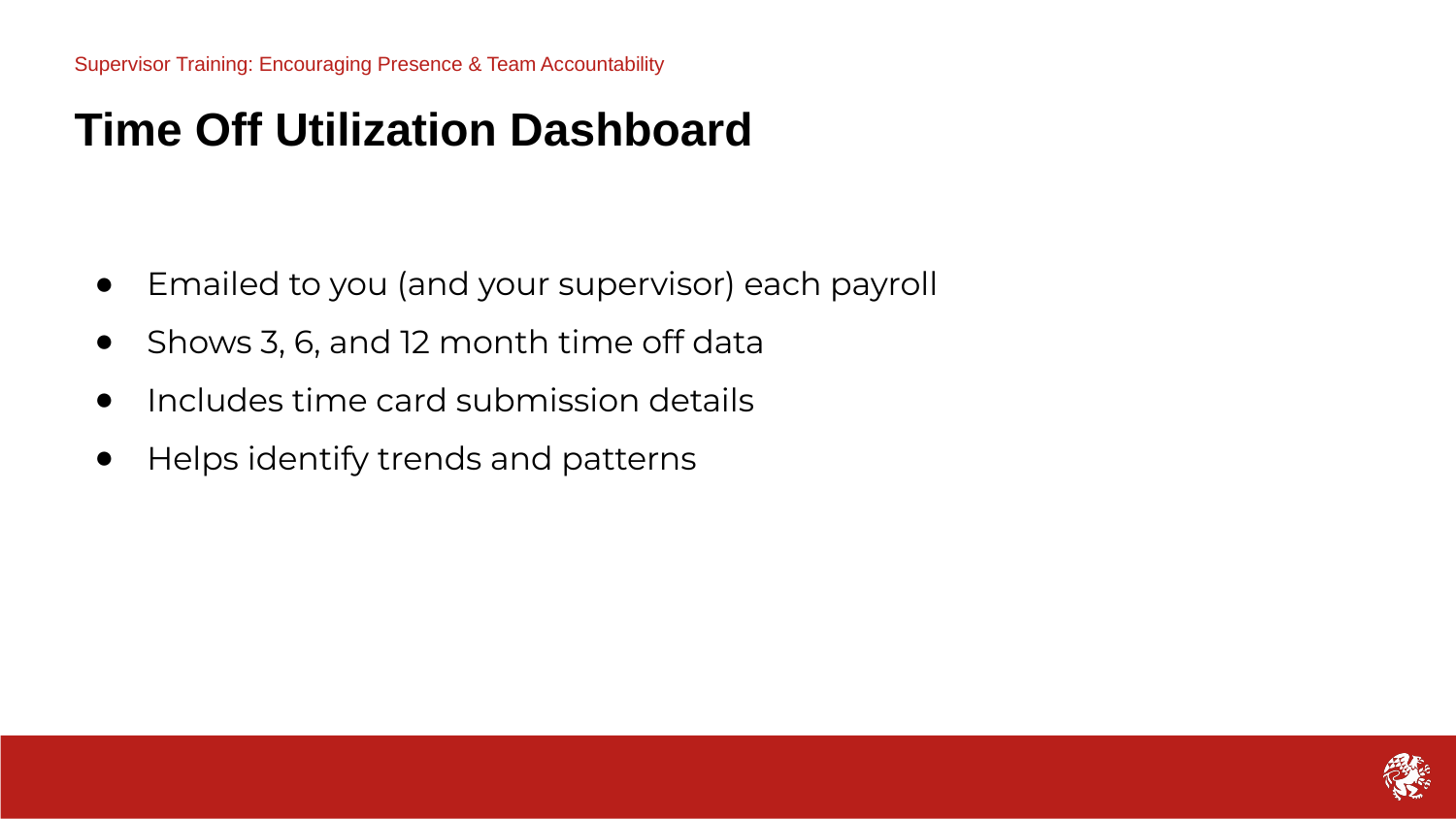

Supervisor Training: Encouraging Presence & Team Accountability

Time Off Utilization Dashboard

Emailed to you (and your supervisor) each payroll
Shows 3, 6, and 12 month time off data
Includes time card submission details
Helps identify trends and patterns